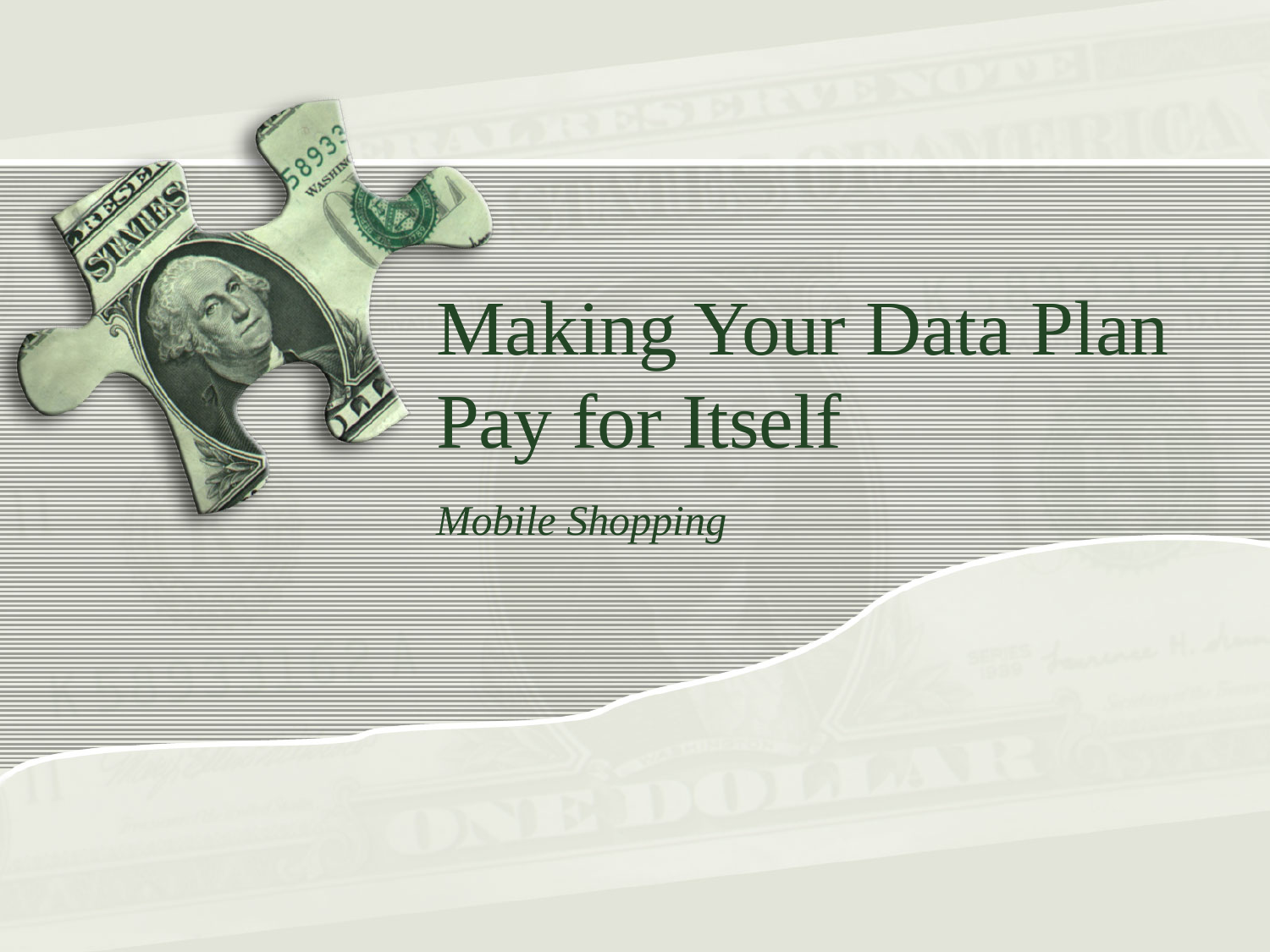

# Making Your Data Plan Pay for Itself
Mobile Shopping